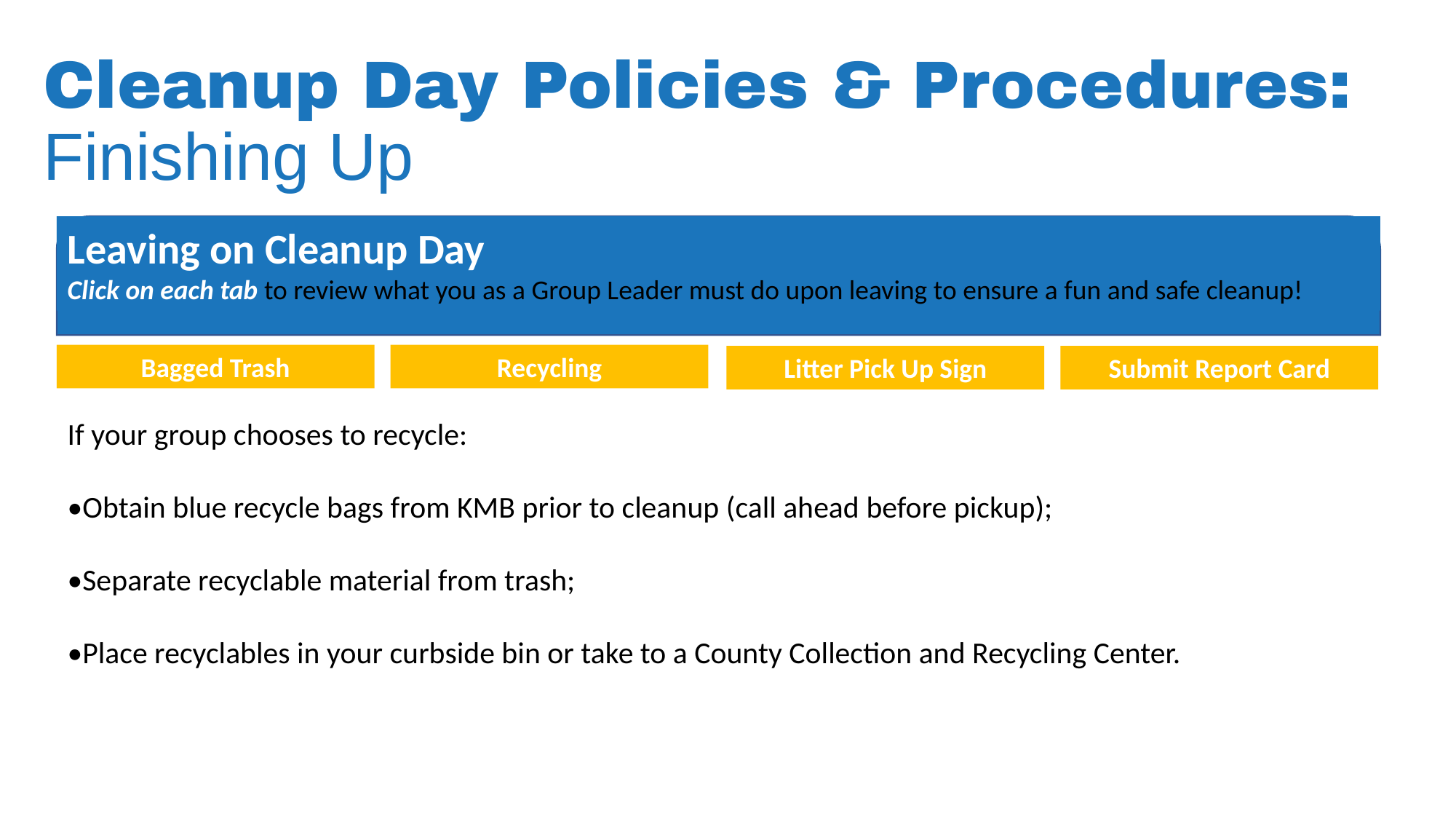

# Cleanup Day Policies & Procedures: Finishing Up

Leaving on Cleanup Day
Click on each tab to review what you as a Group Leader must do upon leaving to ensure a fun and safe cleanup!
Recycling
Bagged Trash
Submit Report Card
Litter Pick Up Sign
If your group chooses to recycle:
•Obtain blue recycle bags from KMB prior to cleanup (call ahead before pickup);
•Separate recyclable material from trash;
•Place recyclables in your curbside bin or take to a County Collection and Recycling Center.